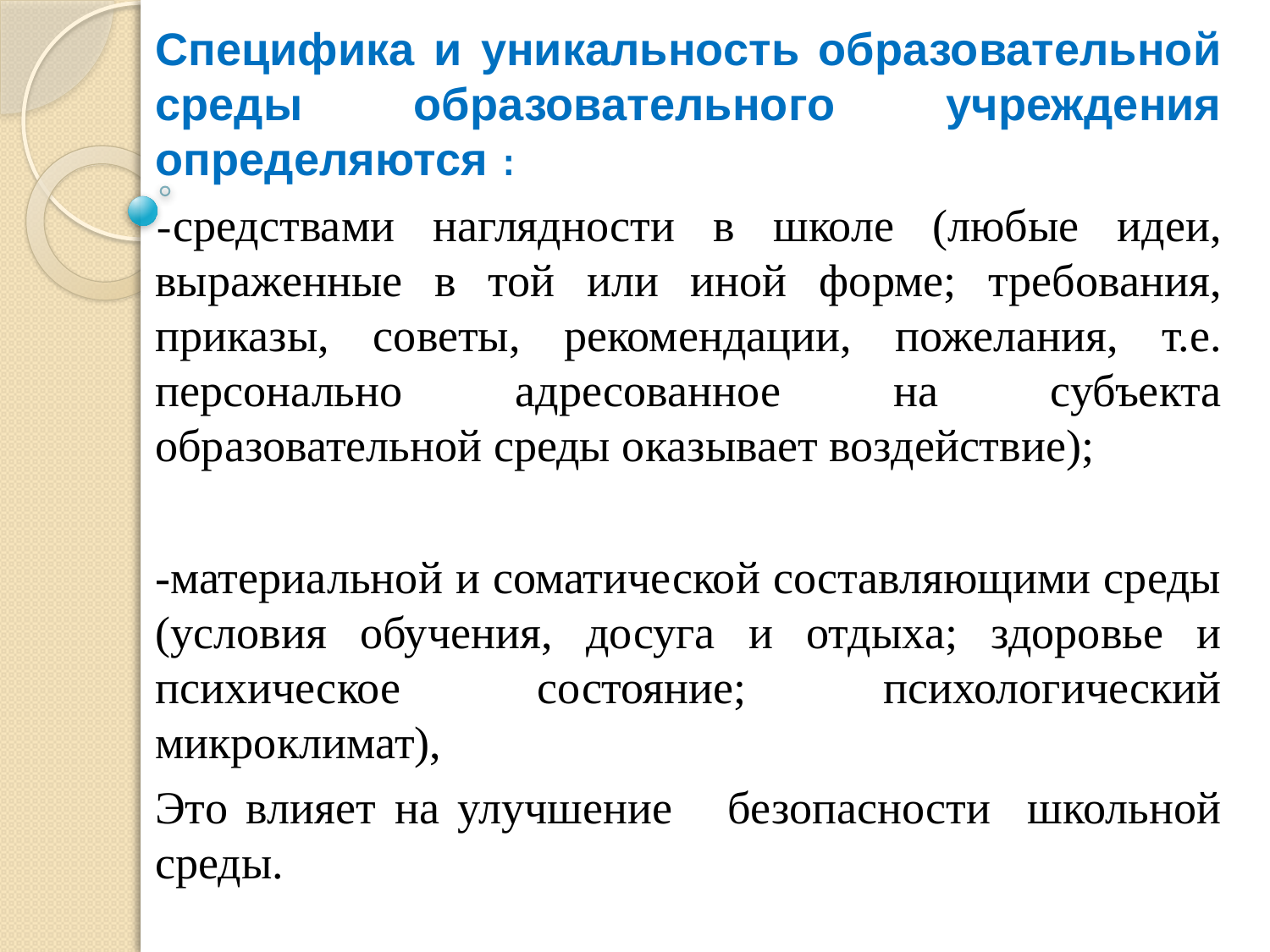

Специфика и уникальность образовательной среды образовательного учреждения определяются :
-средствами наглядности в школе (любые идеи, выраженные в той или иной форме; требования, приказы, советы, рекомендации, пожелания, т.е. персонально адресованное на субъекта образовательной среды оказывает воздействие);

-материальной и соматической составляющими среды (условия обучения, досуга и отдыха; здоровье и психическое состояние; психологический микроклимат),
Это влияет на улучшение   безопасности  школьной среды.